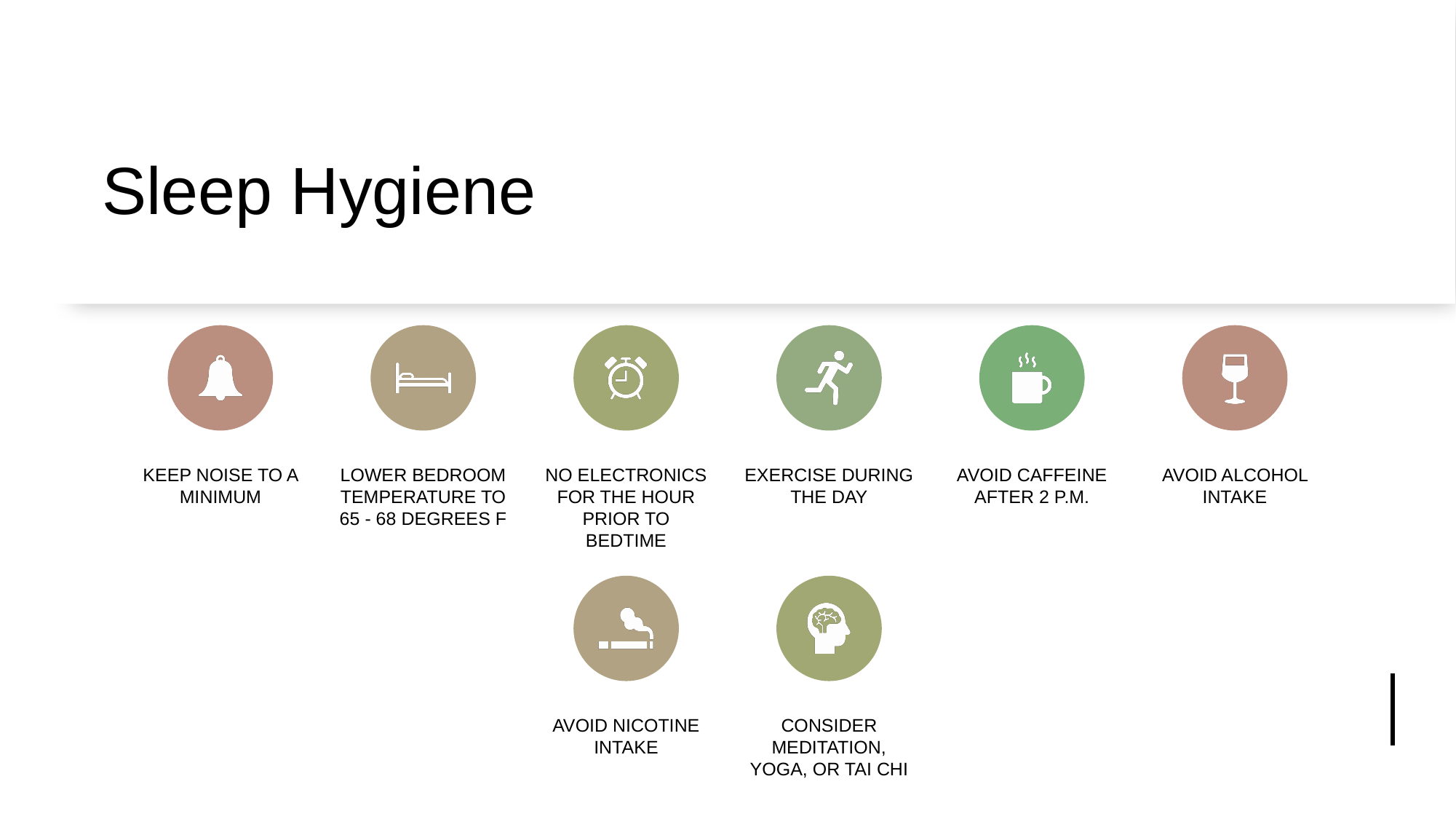

# Sleep Hygiene
Keep noise to a minimum
Lower bedroom temperature to 65 - 68 degrees F
No electronics for the hour prior to bedtime
Exercise during the day
Avoid caffeine after 2 p.m.
Avoid alcohol intake
Avoid nicotine intake
Consider meditation, yoga, or Tai Chi